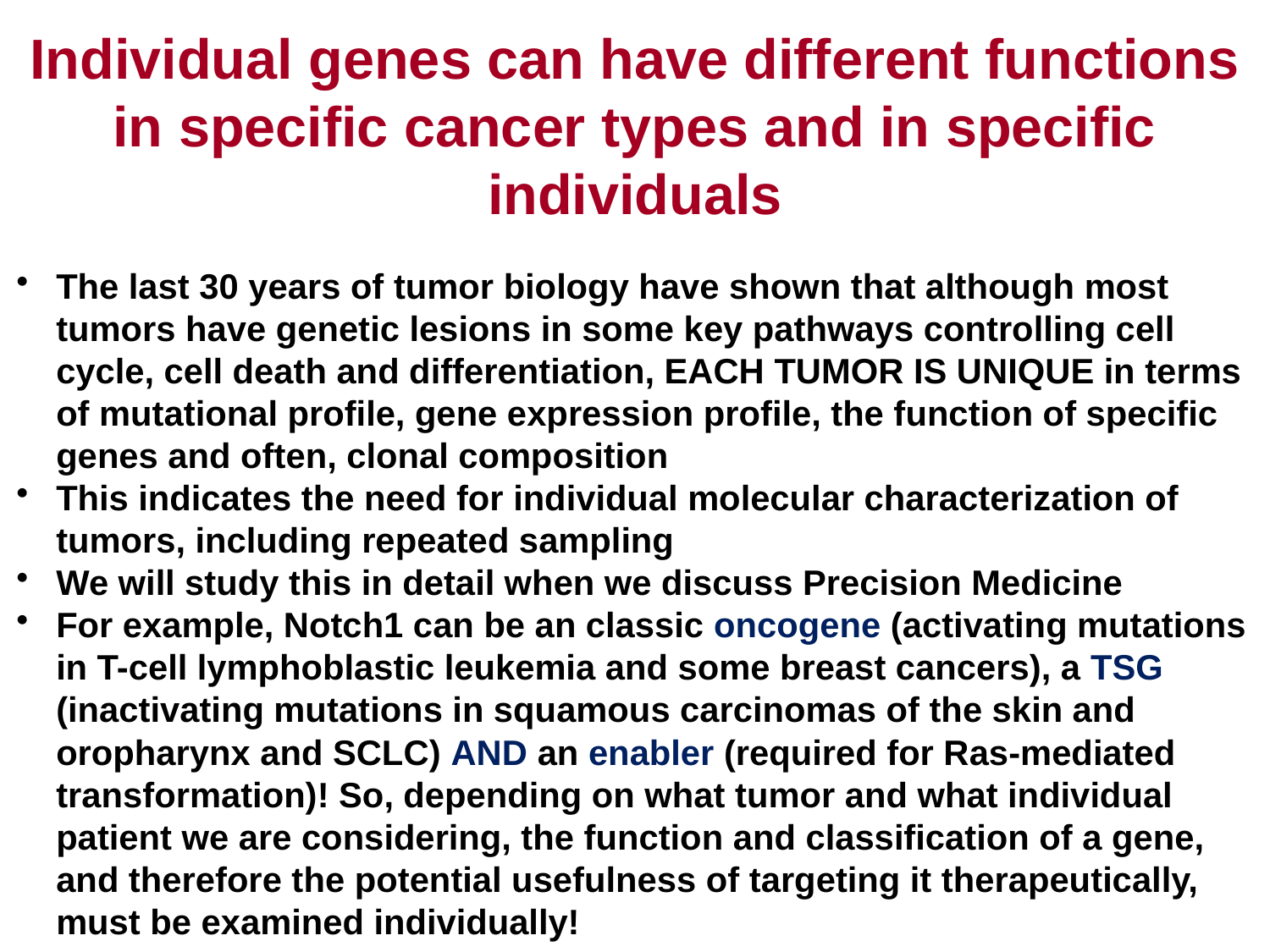

Individual genes can have different functions in specific cancer types and in specific individuals
The last 30 years of tumor biology have shown that although most tumors have genetic lesions in some key pathways controlling cell cycle, cell death and differentiation, EACH TUMOR IS UNIQUE in terms of mutational profile, gene expression profile, the function of specific genes and often, clonal composition
This indicates the need for individual molecular characterization of tumors, including repeated sampling
We will study this in detail when we discuss Precision Medicine
For example, Notch1 can be an classic oncogene (activating mutations in T-cell lymphoblastic leukemia and some breast cancers), a TSG (inactivating mutations in squamous carcinomas of the skin and oropharynx and SCLC) AND an enabler (required for Ras-mediated transformation)! So, depending on what tumor and what individual patient we are considering, the function and classification of a gene, and therefore the potential usefulness of targeting it therapeutically, must be examined individually!